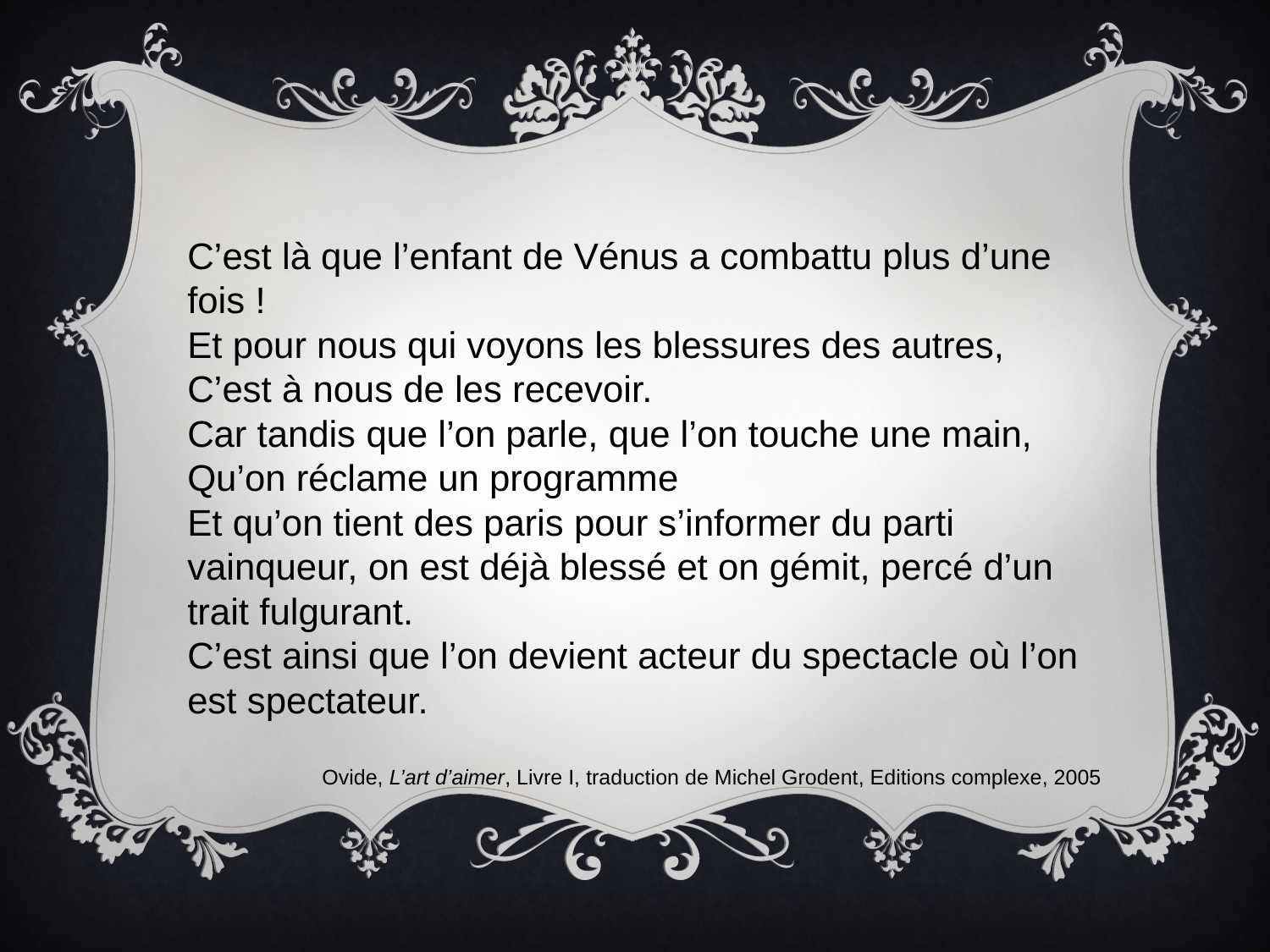

C’est là que l’enfant de Vénus a combattu plus d’une fois !
Et pour nous qui voyons les blessures des autres,
C’est à nous de les recevoir.
Car tandis que l’on parle, que l’on touche une main,
Qu’on réclame un programme
Et qu’on tient des paris pour s’informer du parti vainqueur, on est déjà blessé et on gémit, percé d’un trait fulgurant.
C’est ainsi que l’on devient acteur du spectacle où l’on est spectateur.

Ovide, L’art d’aimer, Livre I, traduction de Michel Grodent, Editions complexe, 2005